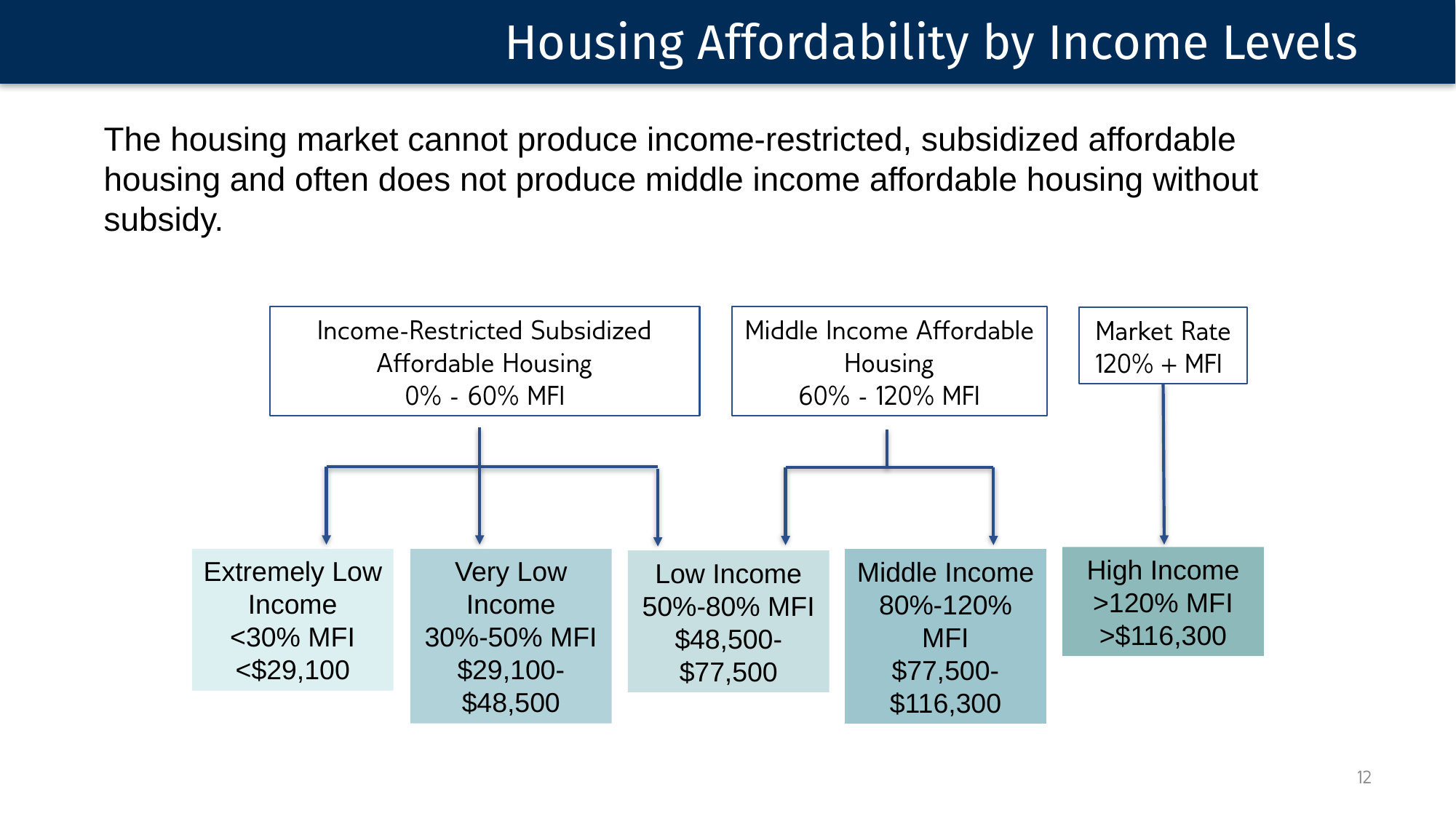

Housing Affordability by Income Levels
The housing market cannot produce income-restricted, subsidized affordable housing and often does not produce middle income affordable housing without subsidy.
Income-Restricted Subsidized Affordable Housing
0% - 60% MFI
Middle Income Affordable Housing
60% - 120% MFI
Market Rate
120% + MFI
High Income
>120% MFI
>$116,300
Very Low Income
30%-50% MFI
$29,100-
$48,500
Extremely Low Income
<30% MFI
<$29,100
Middle Income
80%-120% MFI
$77,500-
$116,300
Low Income
50%-80% MFI
$48,500-
$77,500
12